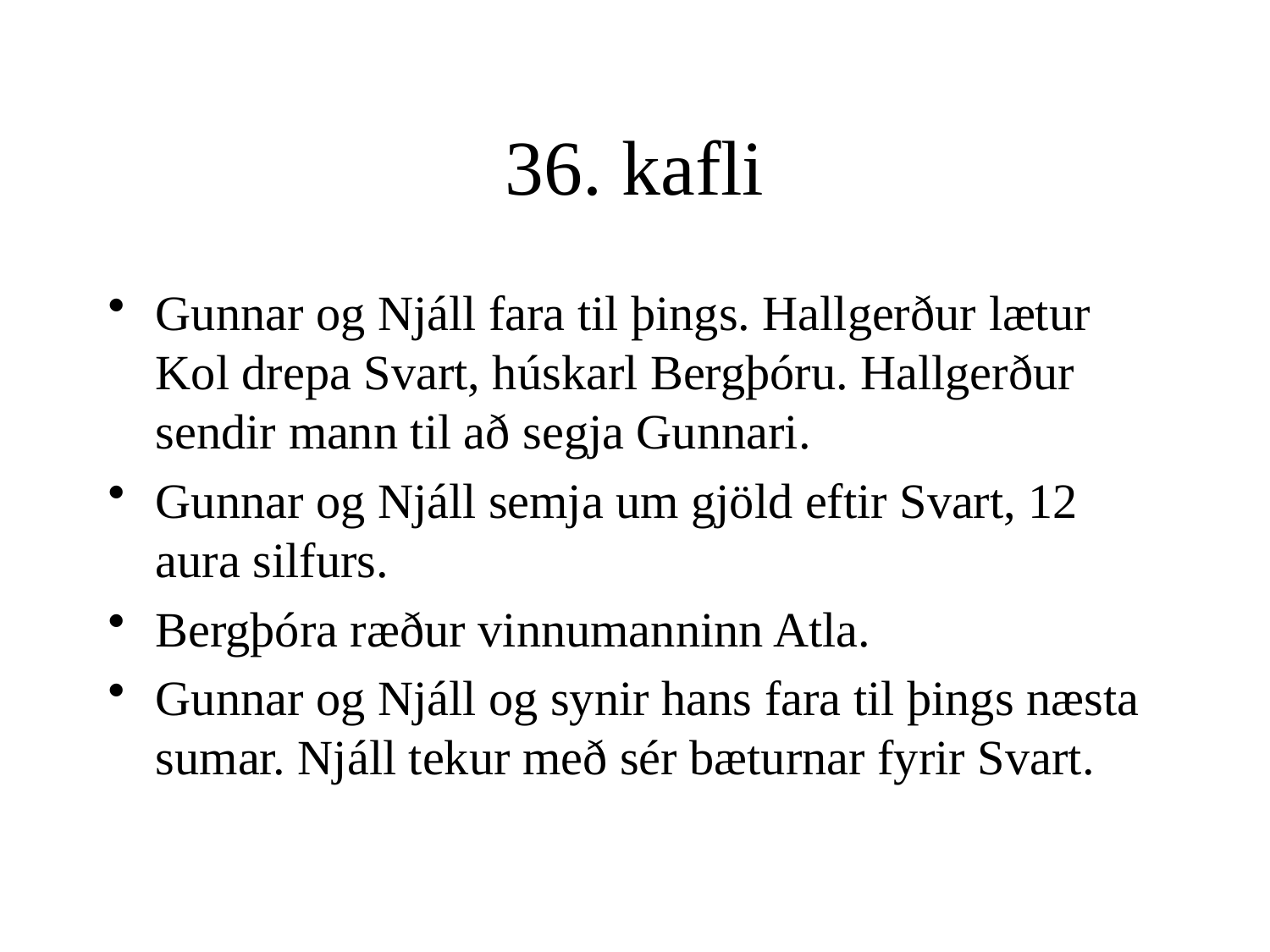

# 36. kafli
Gunnar og Njáll fara til þings. Hallgerður lætur Kol drepa Svart, húskarl Bergþóru. Hallgerður sendir mann til að segja Gunnari.
Gunnar og Njáll semja um gjöld eftir Svart, 12 aura silfurs.
Bergþóra ræður vinnumanninn Atla.
Gunnar og Njáll og synir hans fara til þings næsta sumar. Njáll tekur með sér bæturnar fyrir Svart.